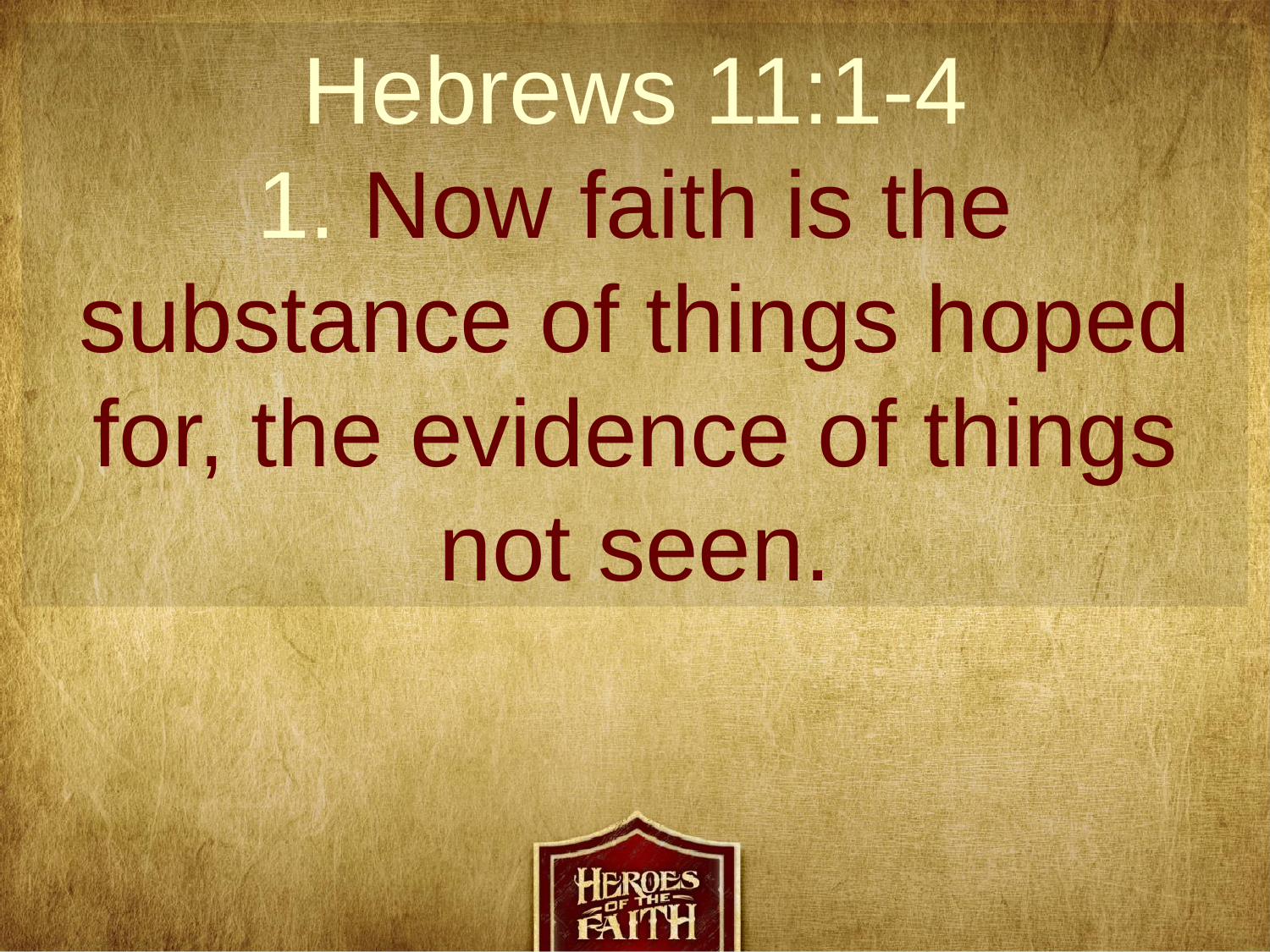

Hebrews 11:1-4
1. Now faith is the substance of things hoped for, the evidence of things not seen.